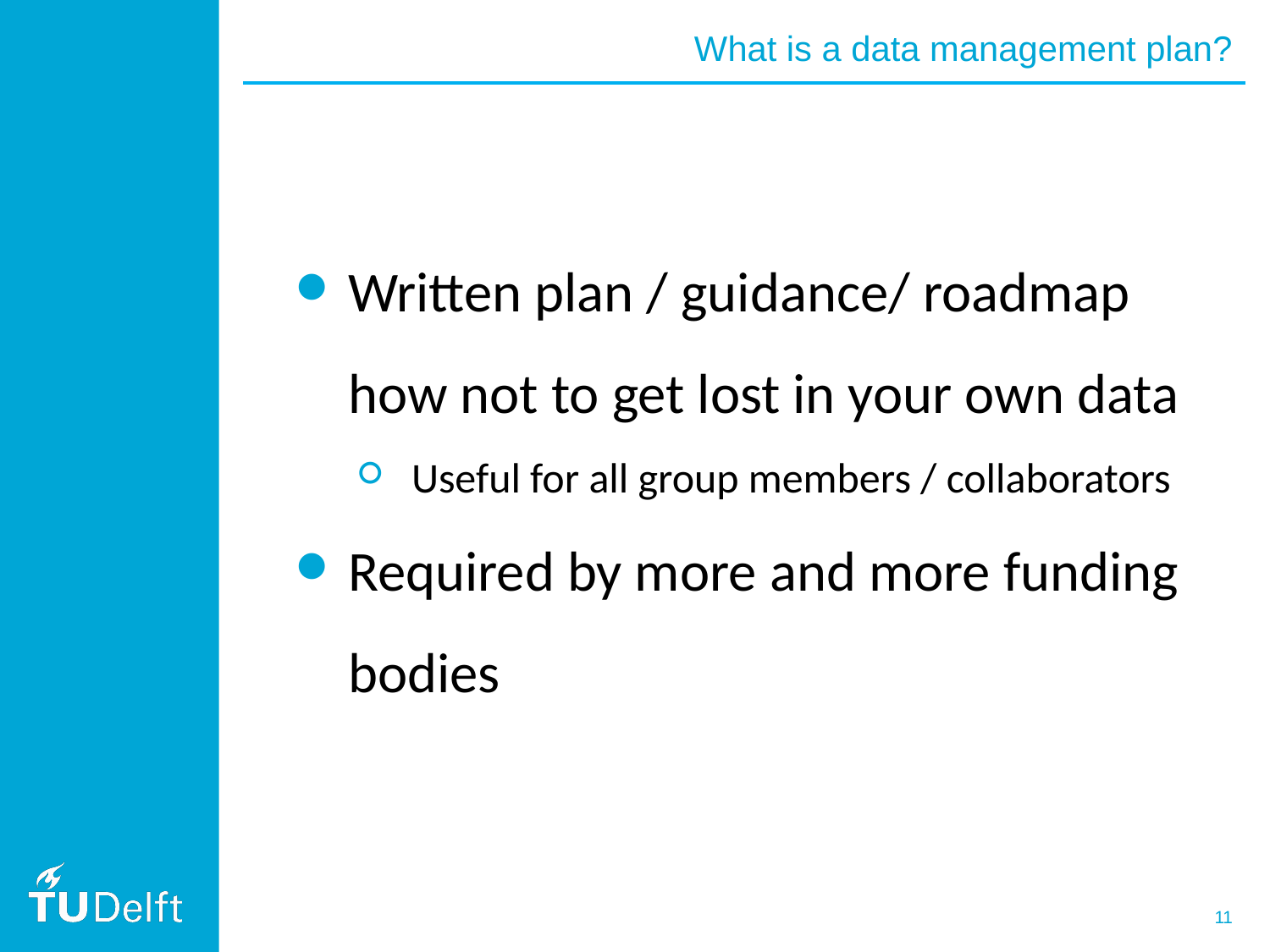

What is a data management plan?
Written plan / guidance/ roadmap how not to get lost in your own data
Useful for all group members / collaborators
Required by more and more funding bodies